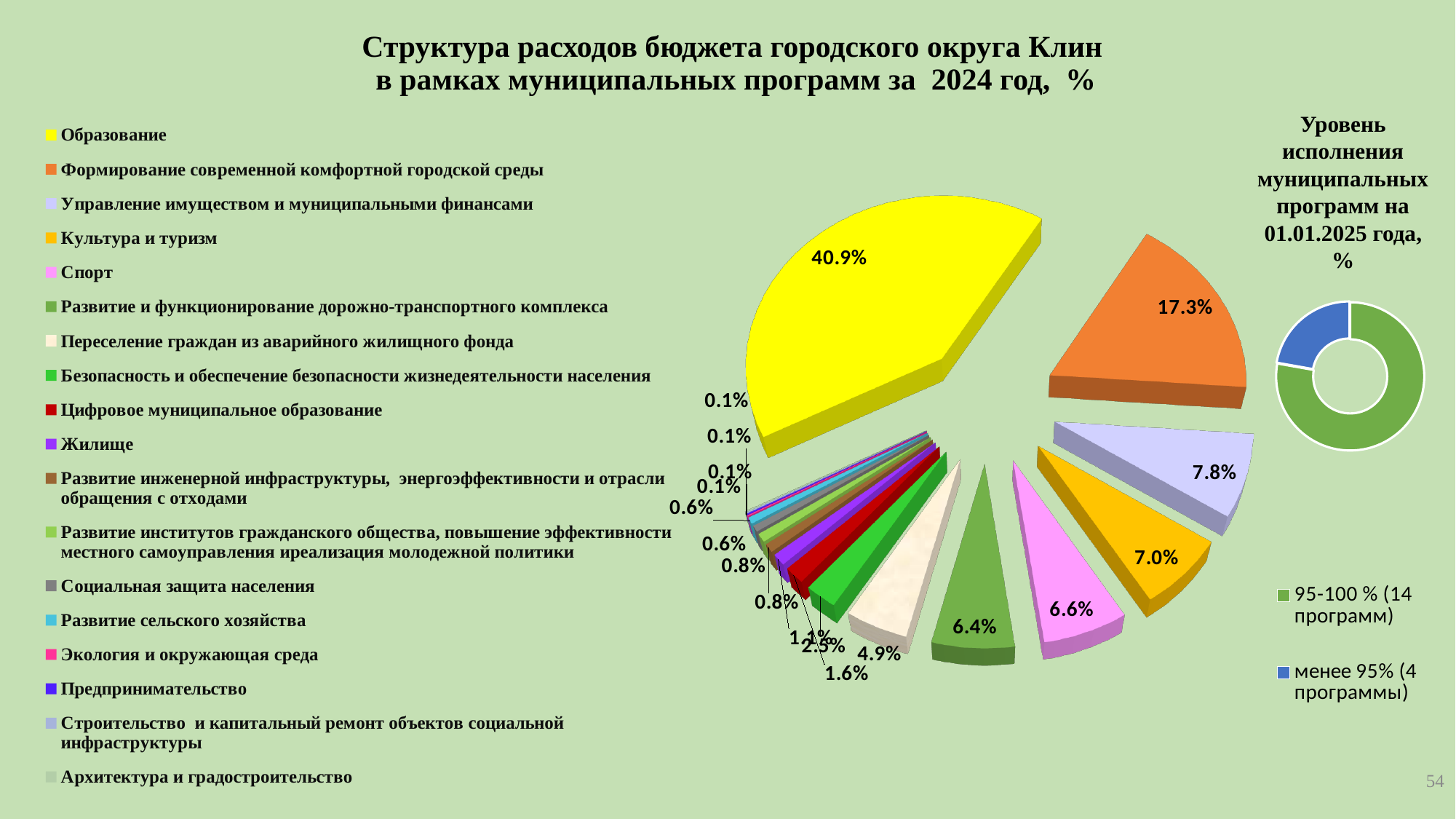

# Структура расходов бюджета городского округа Клин в рамках муниципальных программ за  2024 год,  %
Уровень исполнения муниципальных программ на 01.01.2025 года,%

[unsupported chart]

### Chart

| Category | Столбец1 |
|---|---|
| 95-100 % (14 программ) | 14.0 |
| менее 95% (4 программы) | 4.0 |
54